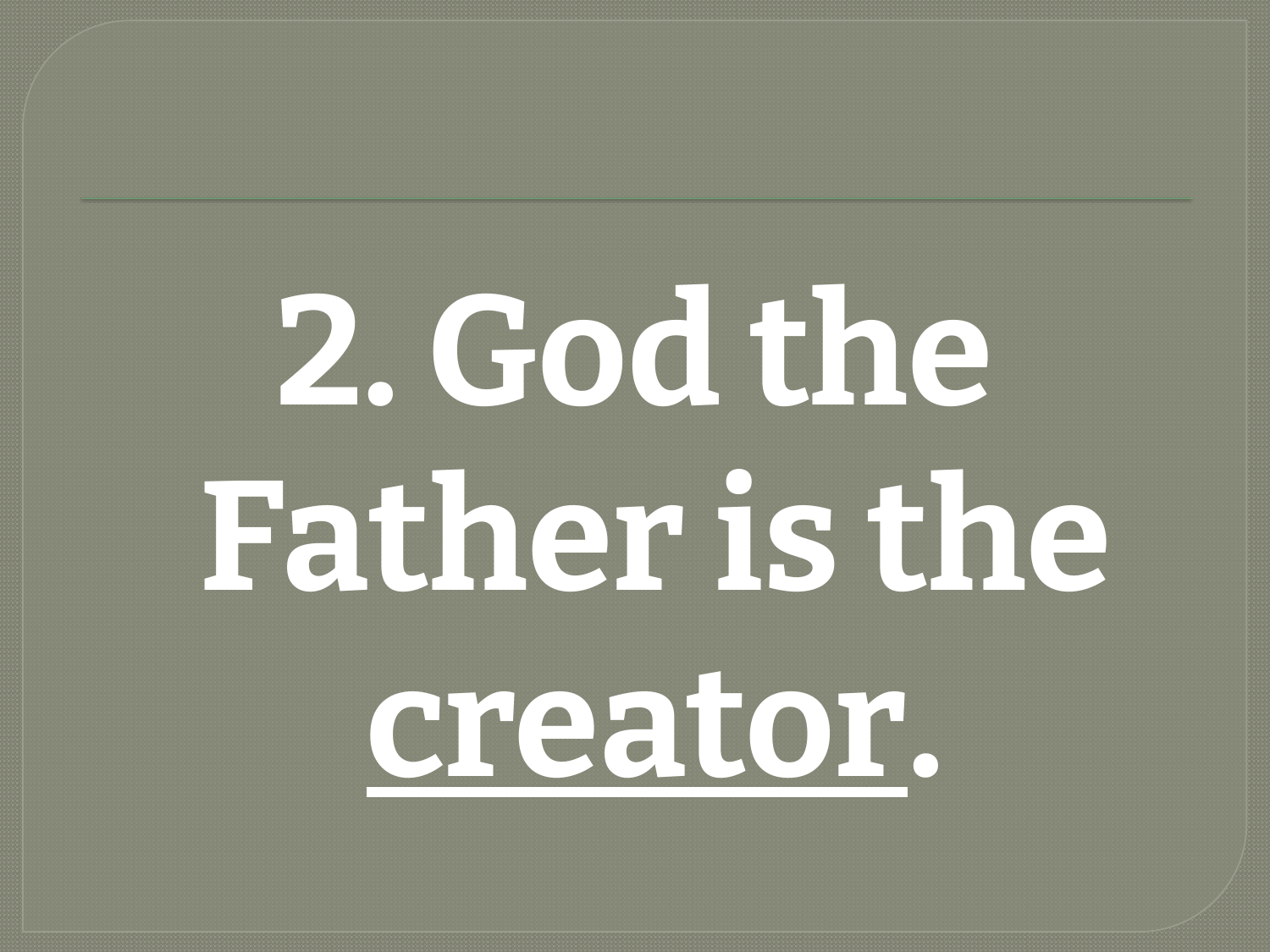

#
2. God the Father is the creator.